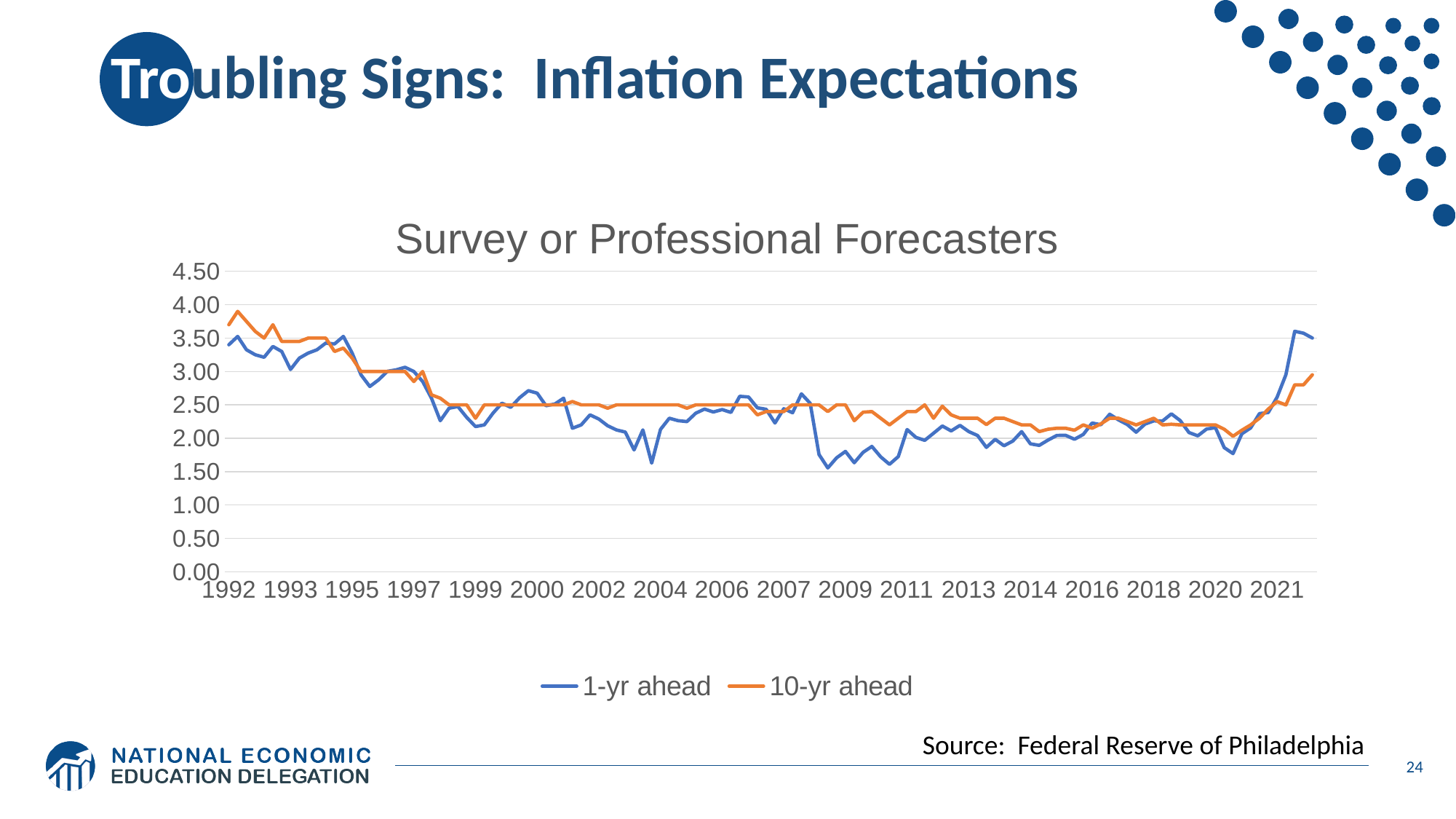

# Troubling Signs:  Inflation Expectations

### Chart: Survey or Professional Forecasters

| Category |  |  |
|---|---|---|
| 1992 | 3.3999 | 3.7 |
| 1992 | 3.5249 | 3.9 |
| 1992 | 3.325 | 3.75 |
| 1992 | 3.2499 | 3.6 |
| 1993 | 3.2125 | 3.5 |
| 1993 | 3.3749 | 3.7 |
| 1993 | 3.3 | 3.45 |
| 1993 | 3.03 | 3.45 |
| 1994 | 3.2 | 3.45 |
| 1994 | 3.275 | 3.5 |
| 1994 | 3.325 | 3.5 |
| 1994 | 3.425 | 3.5 |
| 1995 | 3.4125 | 3.3 |
| 1995 | 3.525 | 3.35 |
| 1995 | 3.275 | 3.2 |
| 1995 | 2.95 | 3.0 |
| 1996 | 2.775 | 3.0 |
| 1996 | 2.8749 | 3.0 |
| 1996 | 3.0025 | 3.0 |
| 1996 | 3.025 | 3.0 |
| 1997 | 3.0625 | 3.0 |
| 1997 | 2.9999 | 2.85 |
| 1997 | 2.8499 | 3.0 |
| 1997 | 2.6 | 2.65 |
| 1998 | 2.2624 | 2.6 |
| 1998 | 2.4499 | 2.5 |
| 1998 | 2.475 | 2.5 |
| 1998 | 2.3124 | 2.5 |
| 1999 | 2.1749 | 2.3 |
| 1999 | 2.2 | 2.5 |
| 1999 | 2.3787 | 2.5 |
| 1999 | 2.525 | 2.5 |
| 2000 | 2.4625 | 2.5 |
| 2000 | 2.6062 | 2.5 |
| 2000 | 2.7125 | 2.5 |
| 2000 | 2.675 | 2.5 |
| 2001 | 2.4875 | 2.5 |
| 2001 | 2.5125 | 2.5 |
| 2001 | 2.6 | 2.5 |
| 2001 | 2.1498 | 2.55 |
| 2002 | 2.1999 | 2.5 |
| 2002 | 2.3499 | 2.5 |
| 2002 | 2.2874 | 2.5 |
| 2002 | 2.1875 | 2.45 |
| 2003 | 2.125 | 2.5 |
| 2003 | 2.0923 | 2.5 |
| 2003 | 1.8247 | 2.5 |
| 2003 | 2.125 | 2.5 |
| 2004 | 1.6274 | 2.5 |
| 2004 | 2.1318 | 2.5 |
| 2004 | 2.3 | 2.5 |
| 2004 | 2.263 | 2.5 |
| 2005 | 2.25 | 2.45 |
| 2005 | 2.375 | 2.5 |
| 2005 | 2.4372 | 2.5 |
| 2005 | 2.393 | 2.5 |
| 2006 | 2.4295 | 2.5 |
| 2006 | 2.3865 | 2.5 |
| 2006 | 2.6283 | 2.5 |
| 2006 | 2.618 | 2.5 |
| 2007 | 2.4563 | 2.35 |
| 2007 | 2.4341 | 2.4 |
| 2007 | 2.2285 | 2.4 |
| 2007 | 2.4424 | 2.4 |
| 2008 | 2.3819 | 2.5 |
| 2008 | 2.6651 | 2.5 |
| 2008 | 2.523 | 2.5 |
| 2008 | 1.756 | 2.5 |
| 2009 | 1.5551 | 2.4 |
| 2009 | 1.7069 | 2.5 |
| 2009 | 1.8022 | 2.5 |
| 2009 | 1.6329 | 2.2627 |
| 2010 | 1.7883 | 2.39 |
| 2010 | 1.8775 | 2.4 |
| 2010 | 1.7209 | 2.3 |
| 2010 | 1.609 | 2.2 |
| 2011 | 1.7247 | 2.3 |
| 2011 | 2.1304 | 2.4 |
| 2011 | 2.0125 | 2.4 |
| 2011 | 1.9692 | 2.5 |
| 2012 | 2.075 | 2.3 |
| 2012 | 2.1831 | 2.48 |
| 2012 | 2.1098 | 2.35 |
| 2012 | 2.1931 | 2.3 |
| 2013 | 2.1 | 2.3 |
| 2013 | 2.0414 | 2.3 |
| 2013 | 1.8626 | 2.205 |
| 2013 | 1.984 | 2.3 |
| 2014 | 1.8881 | 2.3 |
| 2014 | 1.9583 | 2.25 |
| 2014 | 2.099 | 2.2 |
| 2014 | 1.9162 | 2.2 |
| 2015 | 1.8938 | 2.1 |
| 2015 | 1.9731 | 2.135 |
| 2015 | 2.0422 | 2.15 |
| 2015 | 2.0435 | 2.15 |
| 2016 | 1.9849 | 2.12 |
| 2016 | 2.0574 | 2.2 |
| 2016 | 2.2276 | 2.15 |
| 2016 | 2.2029 | 2.2161 |
| 2017 | 2.3596 | 2.3 |
| 2017 | 2.275 | 2.3 |
| 2017 | 2.2053 | 2.25 |
| 2017 | 2.0907 | 2.2 |
| 2018 | 2.2117 | 2.25 |
| 2018 | 2.2597 | 2.3 |
| 2018 | 2.2589 | 2.2 |
| 2018 | 2.3658 | 2.21 |
| 2019 | 2.2651 | 2.2 |
| 2019 | 2.0855 | 2.2 |
| 2019 | 2.0369 | 2.2 |
| 2019 | 2.1384 | 2.2 |
| 2020 | 2.1582 | 2.2 |
| 2020 | 1.859 | 2.135 |
| 2020 | 1.7697 | 2.03 |
| 2020 | 2.067 | 2.12 |
| 2021 | 2.1546 | 2.2 |
| 2021 | 2.3695 | 2.3 |
| 2021 | 2.385 | 2.4367 |
| 2021 | 2.6146 | 2.55 |
| 2022 | 2.9512 | 2.4981 |
| 2022 | 3.6014 | 2.8 |
| 2022 | 3.573 | 2.8 |
| 2022 | 3.5003 | 2.95 |
Source:  Federal Reserve of Philadelphia
24